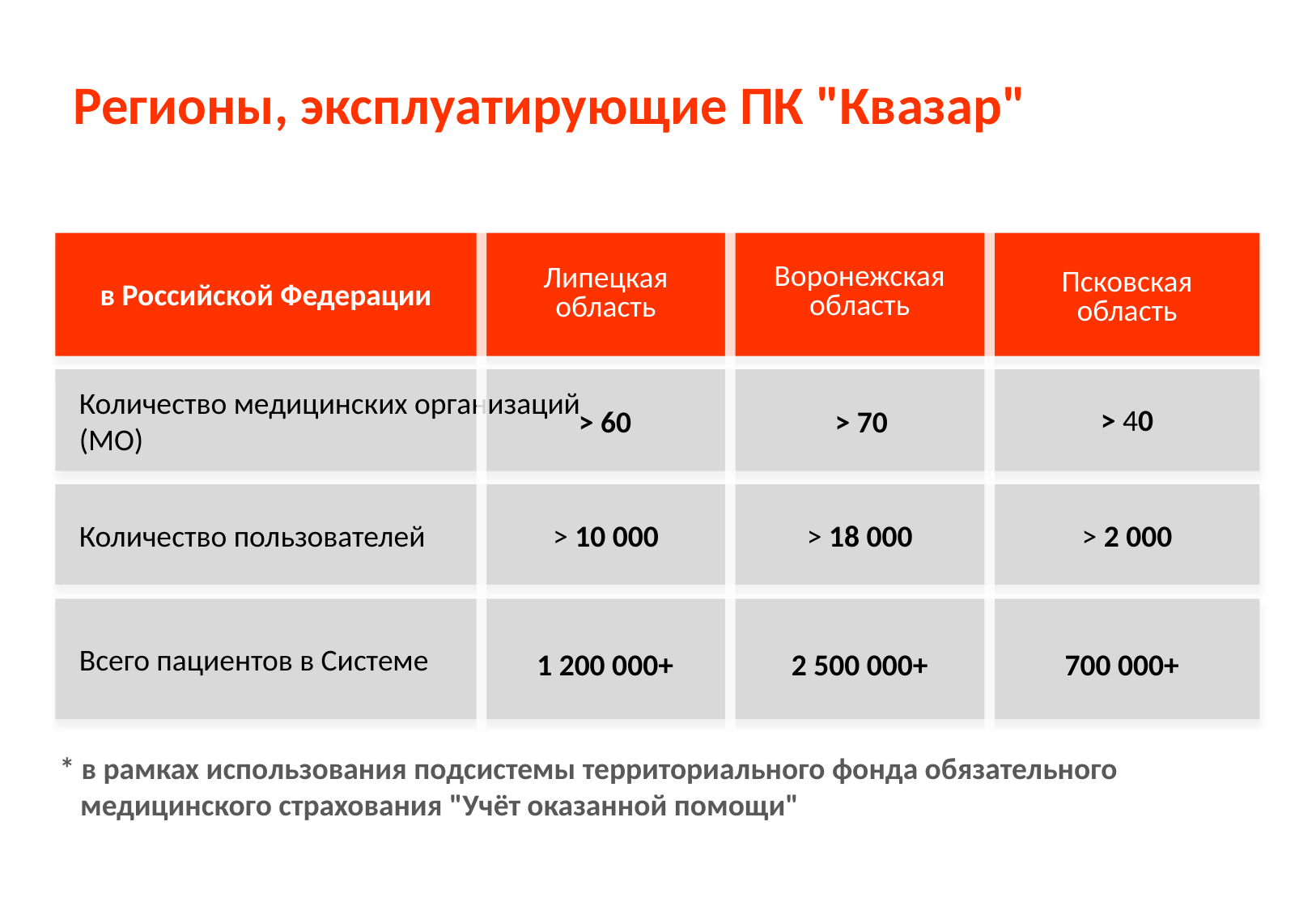

Регионы, эксплуатирующие ПК "Квазар"

Воронежская
область
Псковская область
Липецкая
область
в Российской Федерации
Количество медицинских организаций (МО)
> 40
> 70
> 60
> 18 000
Количество пользователей
> 10 000
> 2 000
Всего пациентов в Системе
2 500 000+
1 200 000+
700 000+
* в рамках использования подсистемы территориального фонда обязательного
   медицинского страхования "Учёт оказанной помощи"